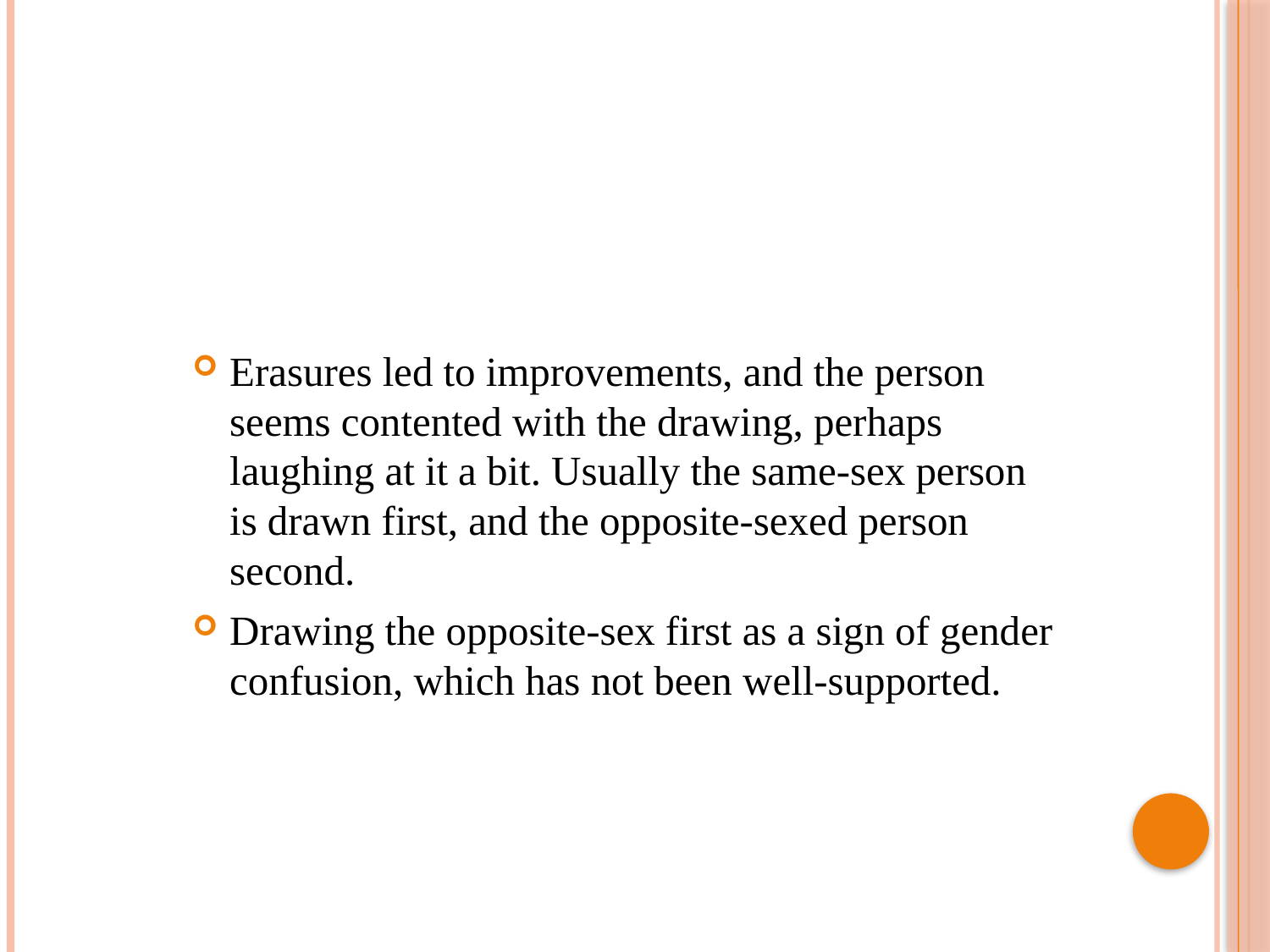

#
Erasures led to improvements, and the person seems contented with the drawing, perhaps laughing at it a bit. Usually the same-sex person is drawn first, and the opposite-sexed person second.
Drawing the opposite-sex first as a sign of gender confusion, which has not been well-supported.